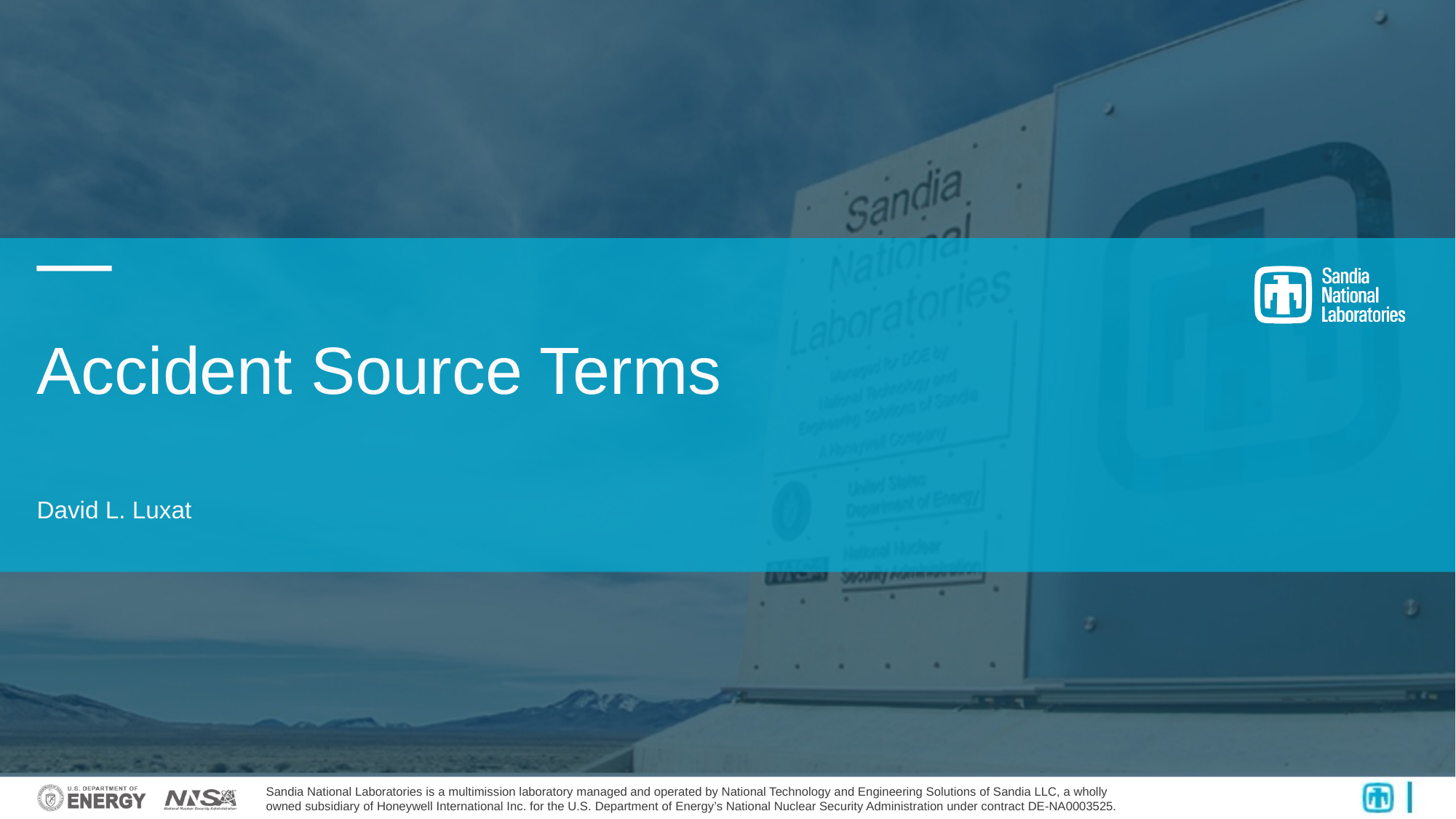

# Accident Source Terms

David L. Luxat